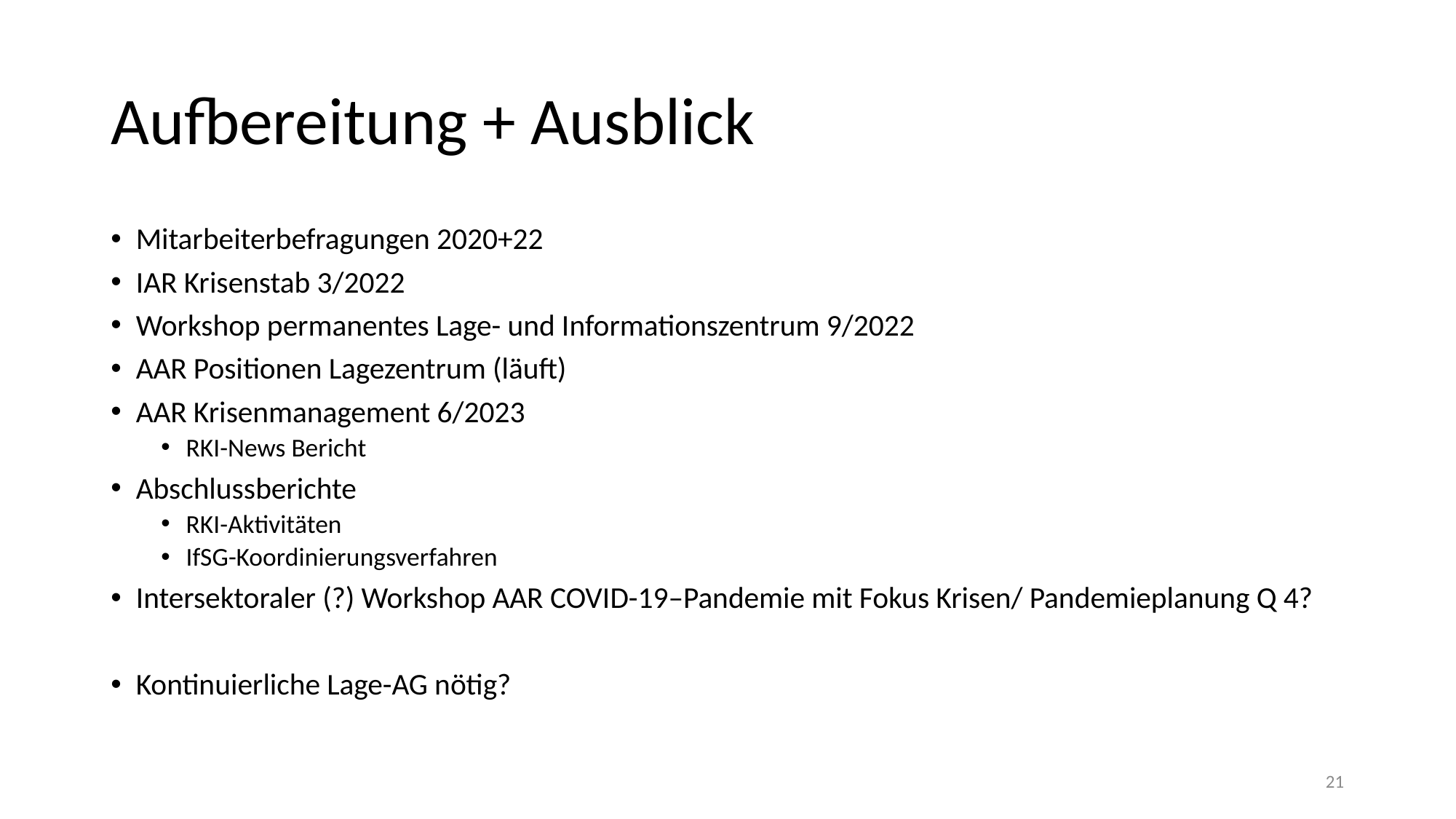

# Aufbereitung + Ausblick
Mitarbeiterbefragungen 2020+22
IAR Krisenstab 3/2022
Workshop permanentes Lage- und Informationszentrum 9/2022
AAR Positionen Lagezentrum (läuft)
AAR Krisenmanagement 6/2023
RKI-News Bericht
Abschlussberichte
RKI-Aktivitäten
IfSG-Koordinierungsverfahren
Intersektoraler (?) Workshop AAR COVID-19–Pandemie mit Fokus Krisen/ Pandemieplanung Q 4?

Kontinuierliche Lage-AG nötig?

21